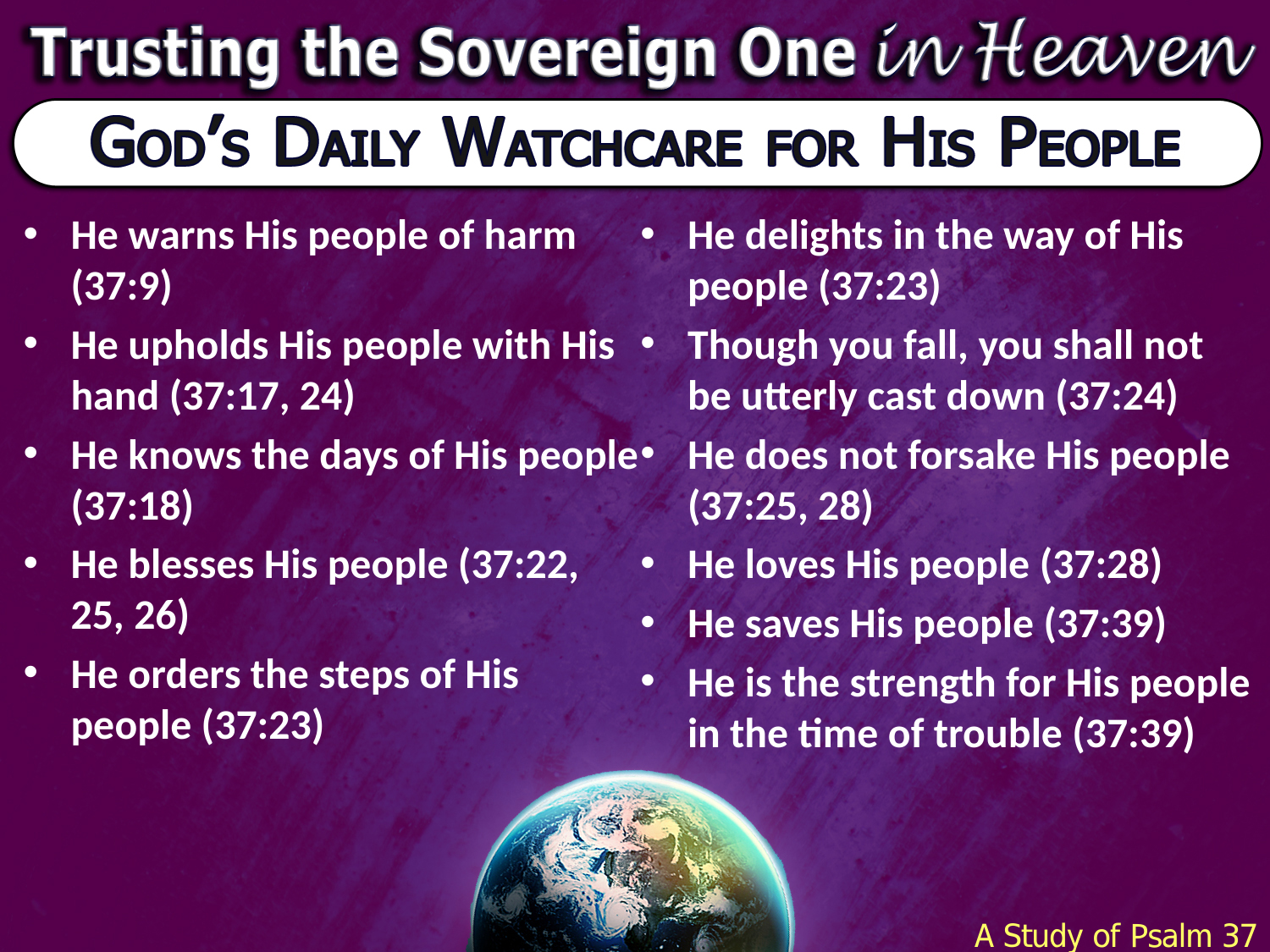

He warns His people of harm (37:9)
He upholds His people with His hand (37:17, 24)
He knows the days of His people (37:18)
He blesses His people (37:22, 25, 26)
He orders the steps of His people (37:23)
He delights in the way of His people (37:23)
Though you fall, you shall not be utterly cast down (37:24)
He does not forsake His people (37:25, 28)
He loves His people (37:28)
He saves His people (37:39)
He is the strength for His people in the time of trouble (37:39)